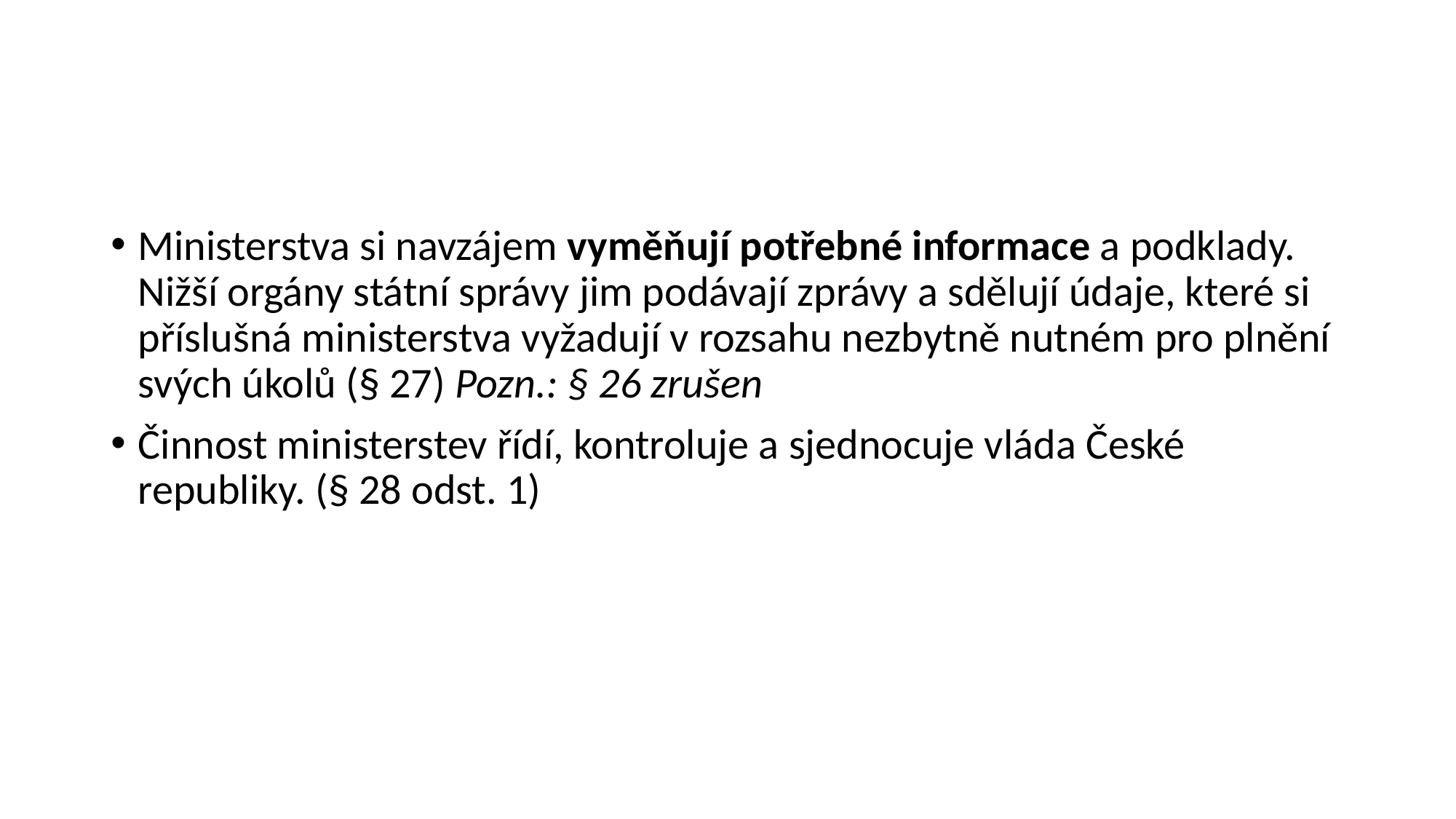

#
Ministerstva si navzájem vyměňují potřebné informace a podklady. Nižší orgány státní správy jim podávají zprávy a sdělují údaje, které si příslušná ministerstva vyžadují v rozsahu nezbytně nutném pro plnění svých úkolů (§ 27) Pozn.: § 26 zrušen
Činnost ministerstev řídí, kontroluje a sjednocuje vláda České republiky. (§ 28 odst. 1)